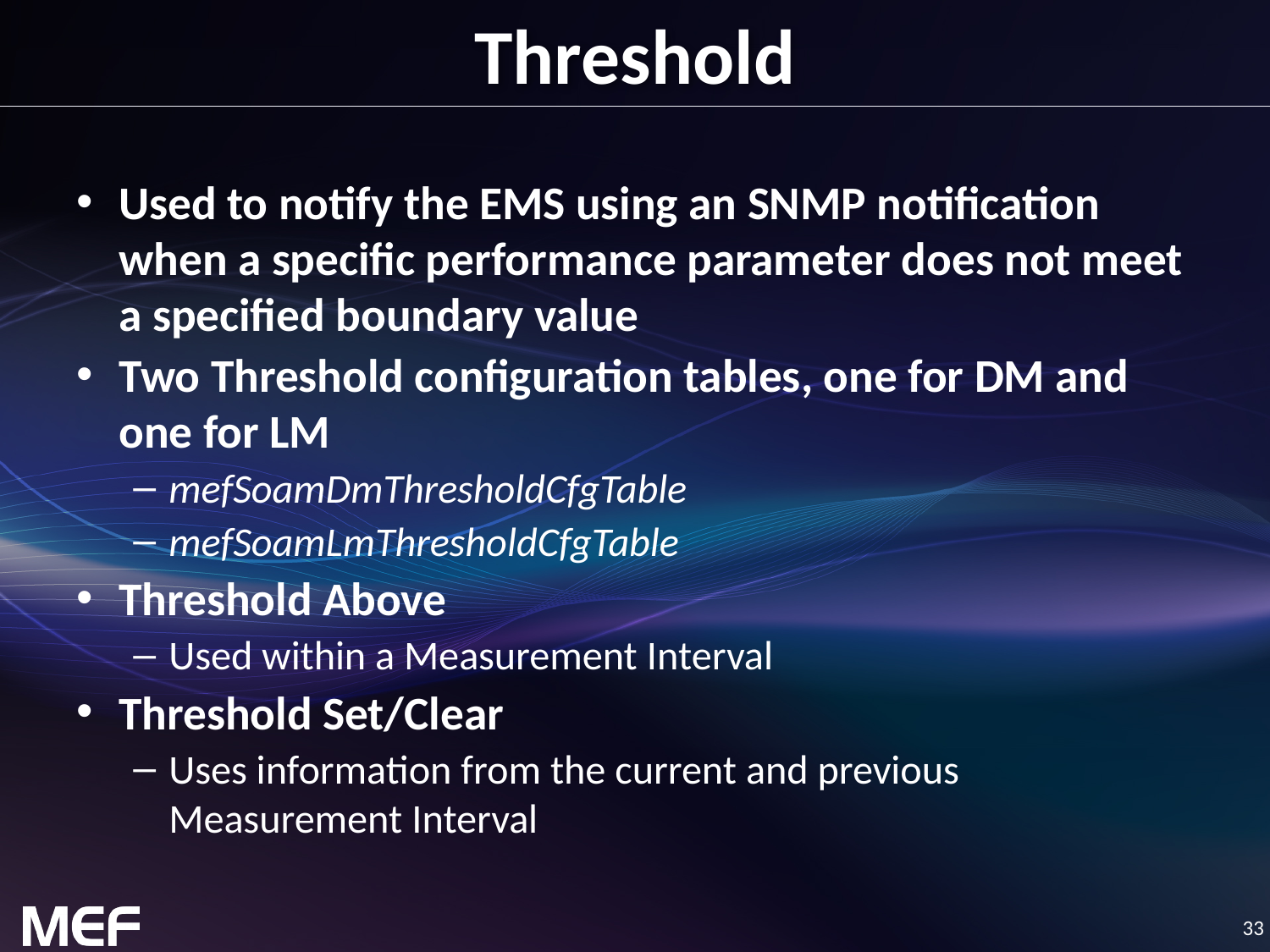

# Threshold
Used to notify the EMS using an SNMP notification when a specific performance parameter does not meet a specified boundary value
Two Threshold configuration tables, one for DM and one for LM
mefSoamDmThresholdCfgTable
mefSoamLmThresholdCfgTable
Threshold Above
Used within a Measurement Interval
Threshold Set/Clear
Uses information from the current and previous Measurement Interval